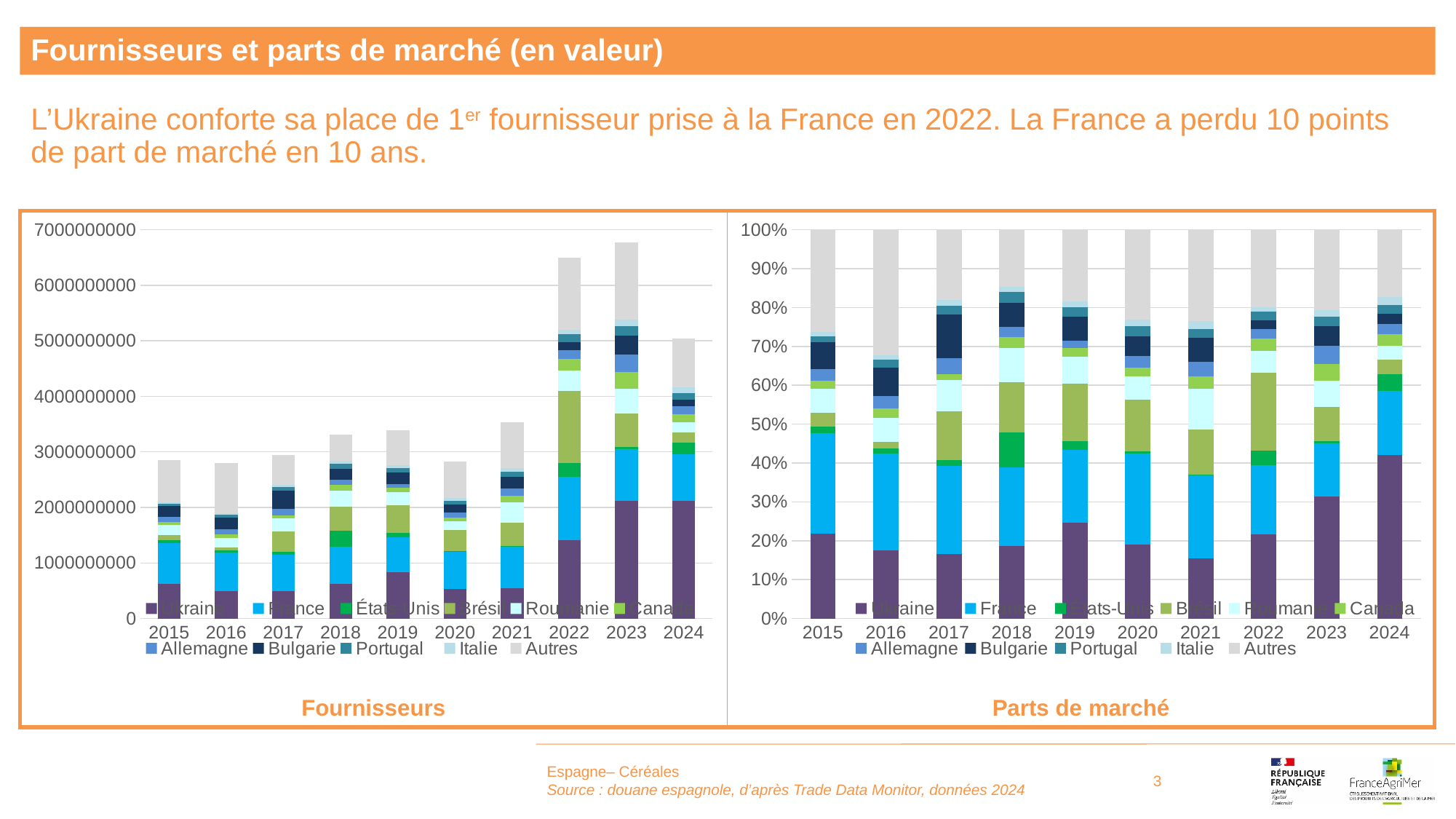

Fournisseurs et parts de marché (en valeur)
L’Ukraine conforte sa place de 1er fournisseur prise à la France en 2022. La France a perdu 10 points de part de marché en 10 ans.

### Chart

| Category | Ukraine | France | États-Unis | Brésil | Roumanie | Canada | Allemagne | Bulgarie | Portugal | Italie | Autres |
|---|---|---|---|---|---|---|---|---|---|---|---|
| 2015 | 618829584.0 | 737807251.0 | 49507805.0 | 99054590.0 | 176182389.0 | 57694396.0 | 88606951.0 | 196499848.0 | 43222927.0 | 29129703.0 | 750277359.0 |
| 2016 | 491713221.0 | 696416604.0 | 39723702.0 | 45648050.0 | 174156446.0 | 66204830.0 | 92296772.0 | 205710198.0 | 52846663.0 | 34528152.0 | 904730832.0 |
| 2017 | 489388286.0 | 664728267.0 | 47752431.0 | 365875488.0 | 241088010.0 | 42296100.0 | 122938775.0 | 328188319.0 | 63998354.0 | 45682919.0 | 532482789.0 |
| 2018 | 620760789.0 | 667577263.0 | 297995292.0 | 431640329.0 | 289700781.0 | 91748841.0 | 92629957.0 | 204852168.0 | 92349208.0 | 43910787.0 | 484704086.0 |
| 2019 | 835131191.0 | 629888742.0 | 78196943.0 | 501985925.0 | 235037595.0 | 77391850.0 | 60572933.0 | 211109565.0 | 81569390.0 | 50596456.0 | 623886369.0 |
| 2020 | 534120637.0 | 660575995.0 | 16159189.0 | 378877628.0 | 166103429.0 | 65116867.0 | 82140433.0 | 146592639.0 | 74542563.0 | 45598721.0 | 651576587.0 |
| 2021 | 545971715.0 | 760615037.0 | 2373038.0 | 409306970.0 | 372321924.0 | 113405971.0 | 133132407.0 | 217317179.0 | 81617823.0 | 73285902.0 | 827902166.0 |
| 2022 | 1410214847.0 | 1145918647.0 | 242511554.0 | 1305583410.0 | 359590201.0 | 216327975.0 | 150759655.0 | 146929778.0 | 144048119.0 | 81913830.0 | 1287917619.0 |
| 2023 | 2122386878.0 | 931221364.0 | 31543242.0 | 603251307.0 | 451403820.0 | 295781550.0 | 315679231.0 | 346821736.0 | 161463158.0 | 118166697.0 | 1398935649.0 |
| 2024 | 2121157344.0 | 829433448.0 | 218106418.0 | 184786441.0 | 176195381.0 | 150750291.0 | 137760750.0 | 129239287.0 | 116199391.0 | 103056084.0 | 870418969.0 |

### Chart

| Category | Ukraine | France | États-Unis | Brésil | Roumanie | Canada | Allemagne | Bulgarie | Portugal | Italie | Autres |
|---|---|---|---|---|---|---|---|---|---|---|---|
| 2015 | 0.21737628246854557 | 0.2591695703428379 | 0.01739060782213294 | 0.034794908149779036 | 0.061887591911325264 | 0.020266311834484185 | 0.03112496575349988 | 0.06902450621021744 | 0.015182918579841725 | 0.01023239145521013 | 0.26354994547212596 |
| 2016 | 0.1753628825433341 | 0.24836758076203855 | 0.01416692208081264 | 0.01627976082116011 | 0.06211054549631991 | 0.023611058908443304 | 0.032916397802866655 | 0.07336376519727543 | 0.018847048972222287 | 0.012313999308988249 | 0.32266003810653876 |
| 2017 | 0.16620873705065484 | 0.2257586642356627 | 0.016217942837333337 | 0.1242606423527514 | 0.08187963383364603 | 0.014364833740969848 | 0.041753141854532695 | 0.11146111906684956 | 0.02173547241721418 | 0.015515083807660578 | 0.18084472880272479 |
| 2018 | 0.18709620399865148 | 0.2012066064680342 | 0.08981525400868984 | 0.13009563181128864 | 0.08731530306200551 | 0.02765293842097981 | 0.027918505225139657 | 0.06174208115727816 | 0.027833887973039963 | 0.013234633546245676 | 0.14608895432864705 |
| 2019 | 0.24668852774728106 | 0.18606217571936787 | 0.0230985130850035 | 0.1482810965781627 | 0.06942750899578329 | 0.022860697507032058 | 0.017892575231458093 | 0.062359433277614146 | 0.024094696671847562 | 0.014945634140337222 | 0.18428914104611252 |
| 2020 | 0.18931018271562466 | 0.23413018267445368 | 0.00572735597581172 | 0.13428687830974498 | 0.058872599775023834 | 0.023079591267766406 | 0.029113311305308216 | 0.05195732452827058 | 0.026420372560180563 | 0.01616170880906965 | 0.2309404920787457 |
| 2021 | 0.15434919630388186 | 0.21503003989427796 | 0.0006708708492317614 | 0.11571332383231077 | 0.10525744861291025 | 0.03206048958032805 | 0.03763726115821091 | 0.06143675761971814 | 0.023073805909748425 | 0.020718326175752616 | 0.23405248006362928 |
| 2022 | 0.2172329976064948 | 0.17652015452152503 | 0.03735708210823378 | 0.2011153111761341 | 0.0553921676823418 | 0.03332369856647302 | 0.023223391700520783 | 0.022633427935110098 | 0.022189530025524602 | 0.012618209823973598 | 0.19839402885366836 |
| 2023 | 0.3131909464557762 | 0.1374160872243194 | 0.004654692280030009 | 0.08901904254518013 | 0.0666116018172785 | 0.043647133587609986 | 0.04658334357329249 | 0.0511789009229237 | 0.02382638141798695 | 0.017437320243827353 | 0.20643454993177524 |
| 2024 | 0.42110653791084746 | 0.16466475186422425 | 0.04329996491769737 | 0.03668505716583799 | 0.034979501685091736 | 0.029927969894185648 | 0.02734919814251261 | 0.02565745953009151 | 0.023068690962398917 | 0.020459392541833748 | 0.17280147538527876 |
Espagne– Céréales
Source : douane espagnole, d’après Trade Data Monitor, données 2024
3